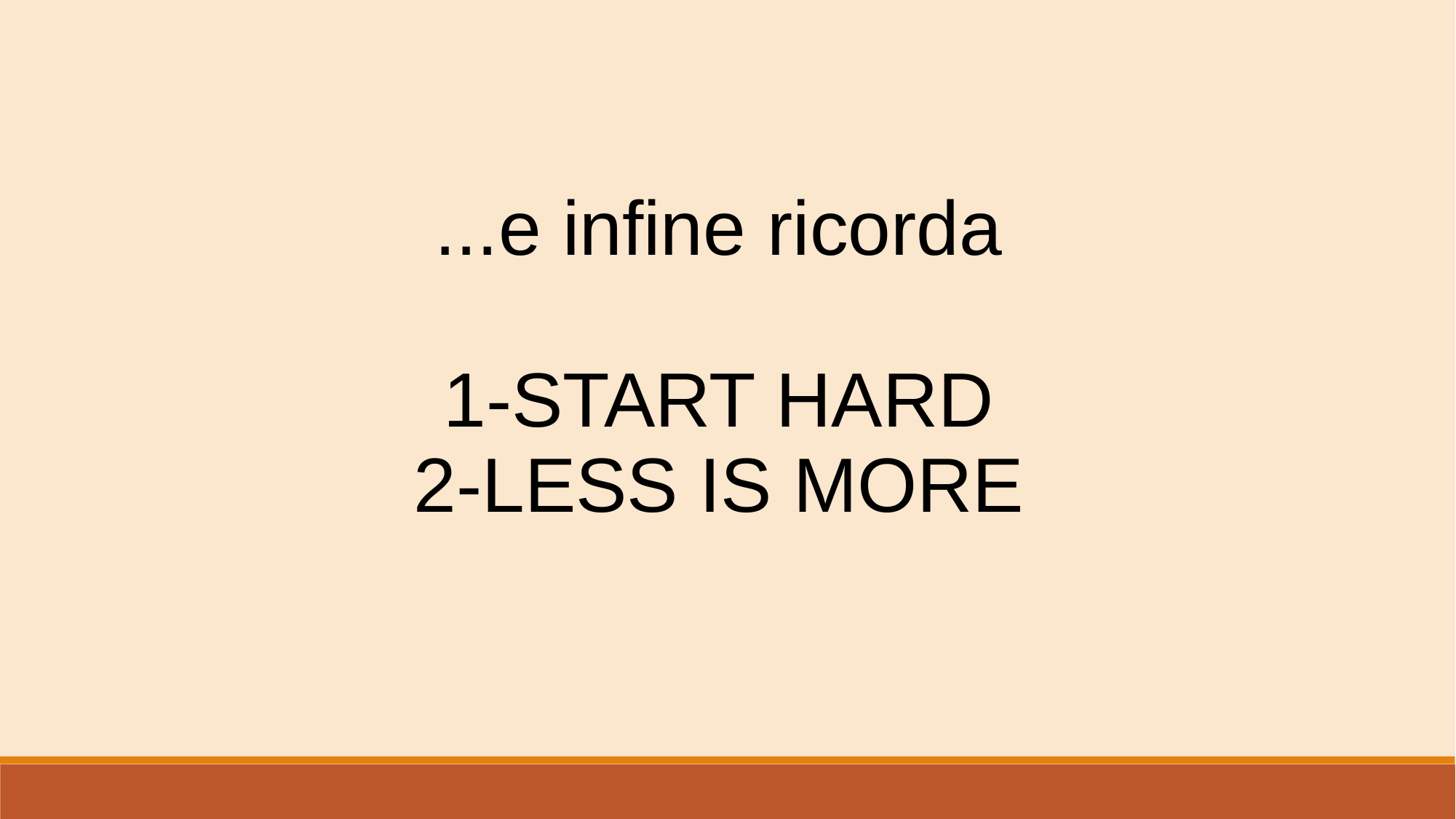

...e infine ricorda

1-START HARD
2-LESS IS MORE